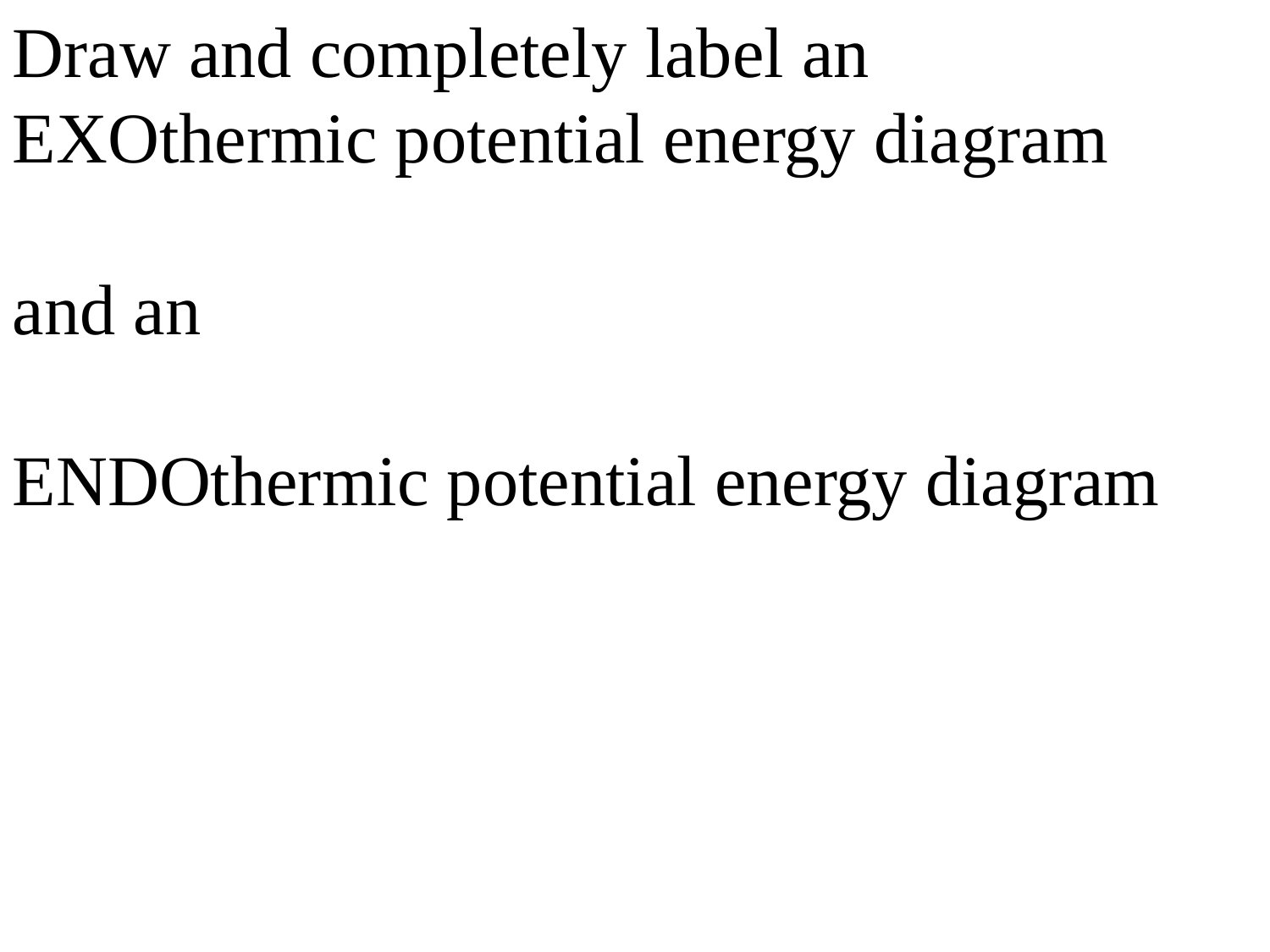

Draw and completely label an
EXOthermic potential energy diagram
and an
ENDOthermic potential energy diagram